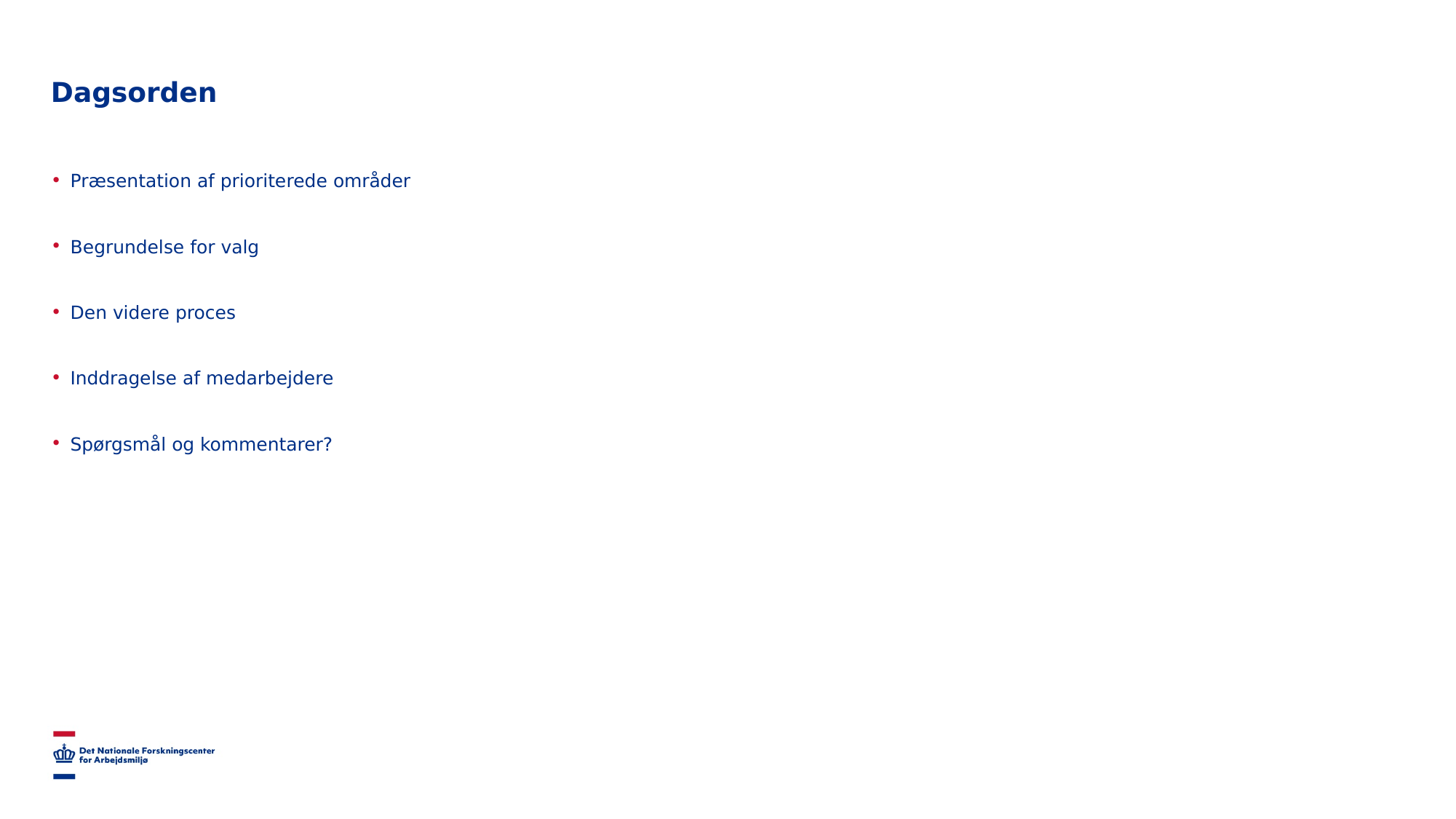

# Dagsorden
Præsentation af prioriterede områder

Begrundelse for valg

Den videre proces

Inddragelse af medarbejdere

Spørgsmål og kommentarer?